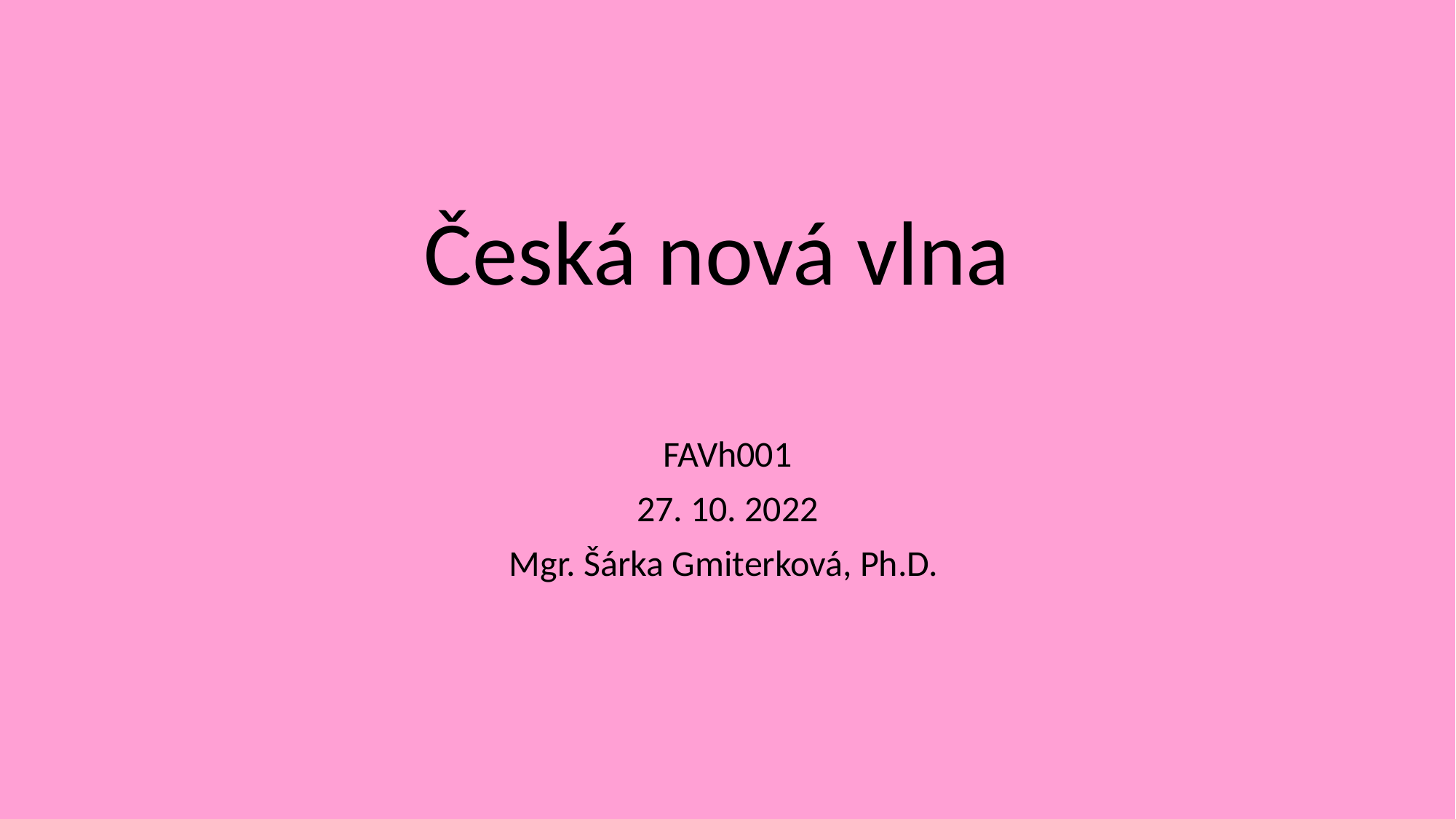

# Česká nová vlna
FAVh001
27. 10. 2022
Mgr. Šárka Gmiterková, Ph.D.